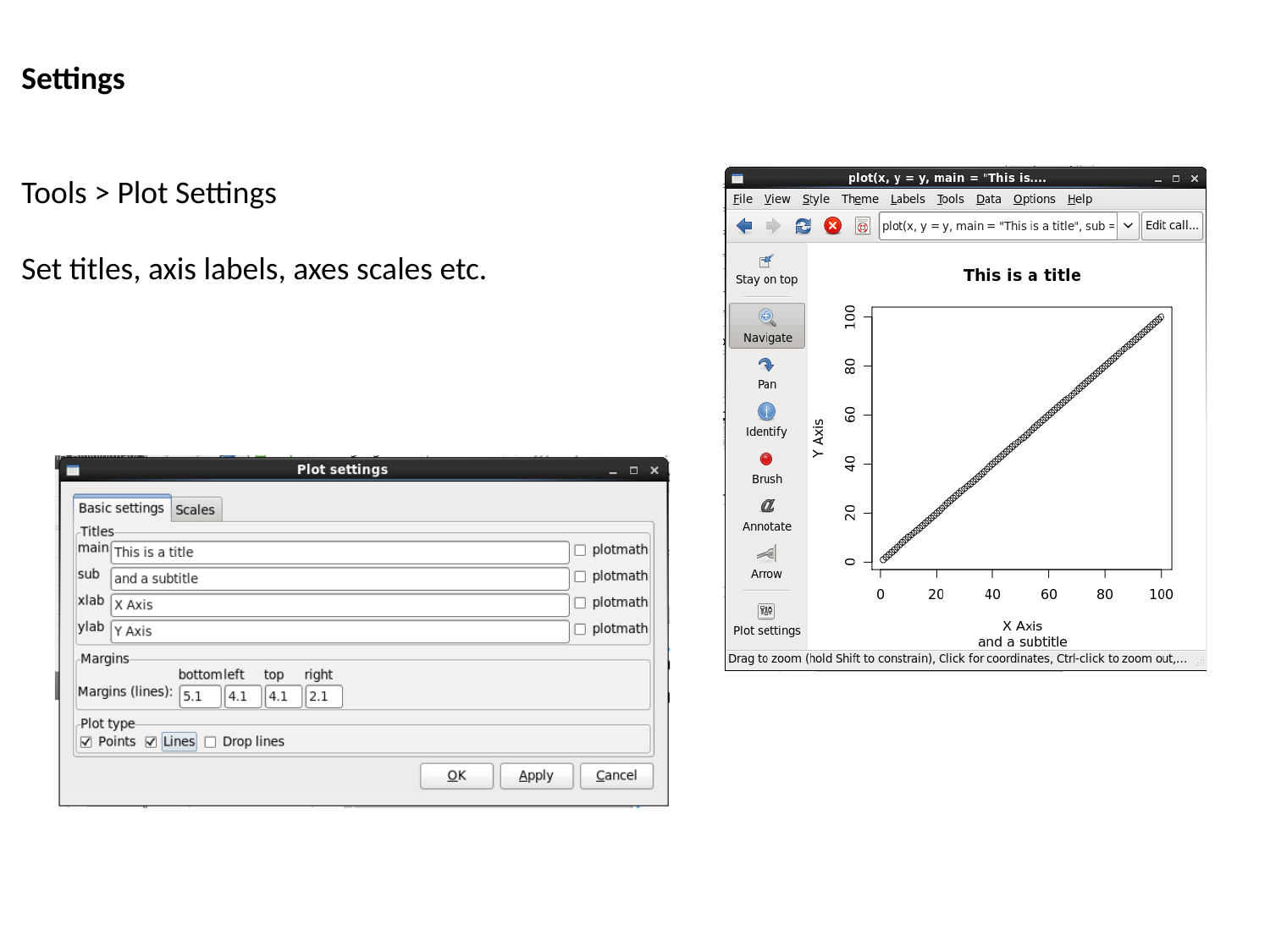

Settings

Tools > Plot Settings

Set titles, axis labels, axes scales etc.